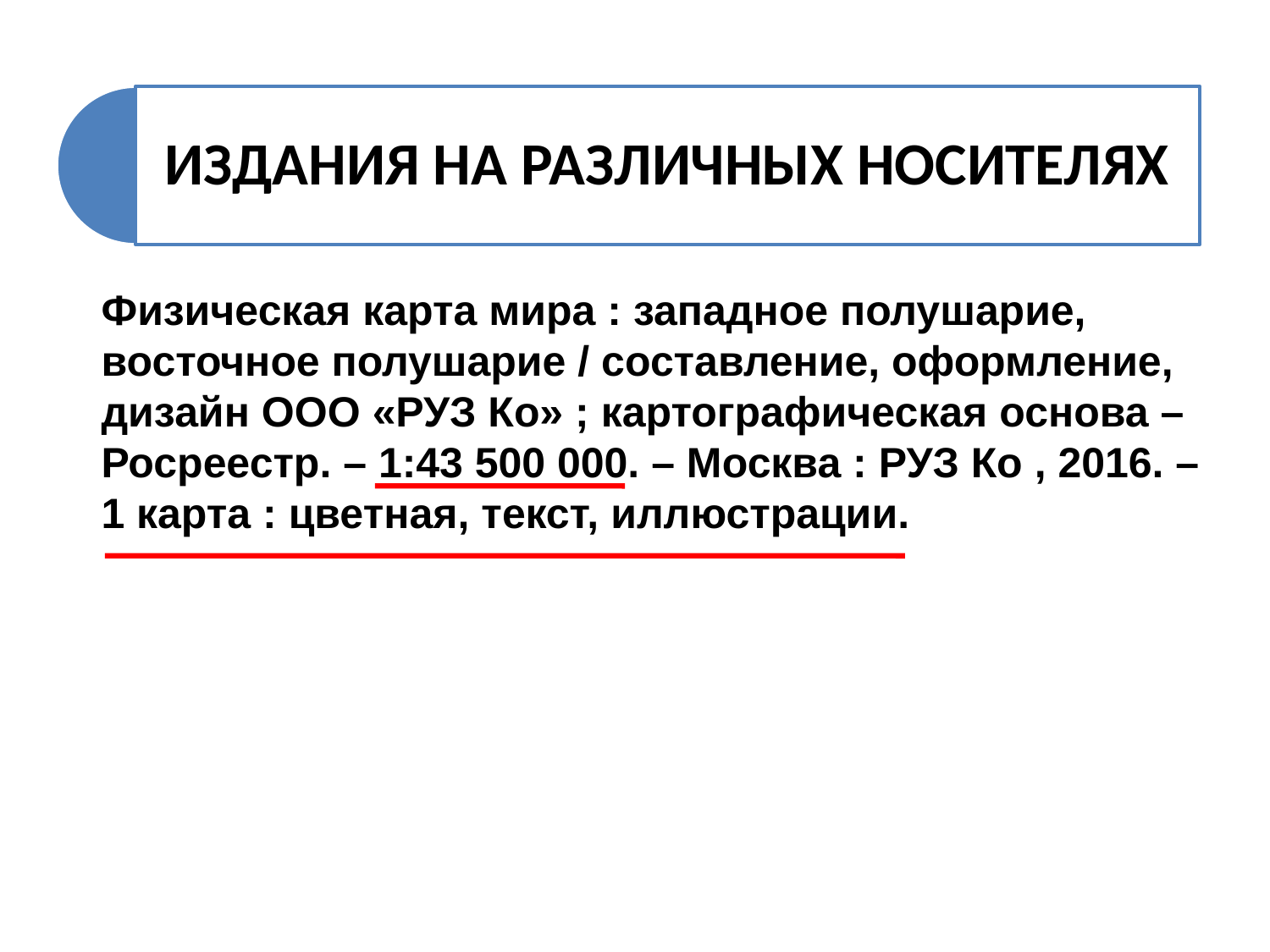

ИЗДАНИЯ НА РАЗЛИЧНЫХ НОСИТЕЛЯХ
Физическая карта мира : западное полушарие, восточное полушарие / составление, оформление, дизайн ООО «РУЗ Ко» ; картографическая основа – Росреестр. – 1:43 500 000. – Москва : РУЗ Ко , 2016. – 1 карта : цветная, текст, иллюстрации.